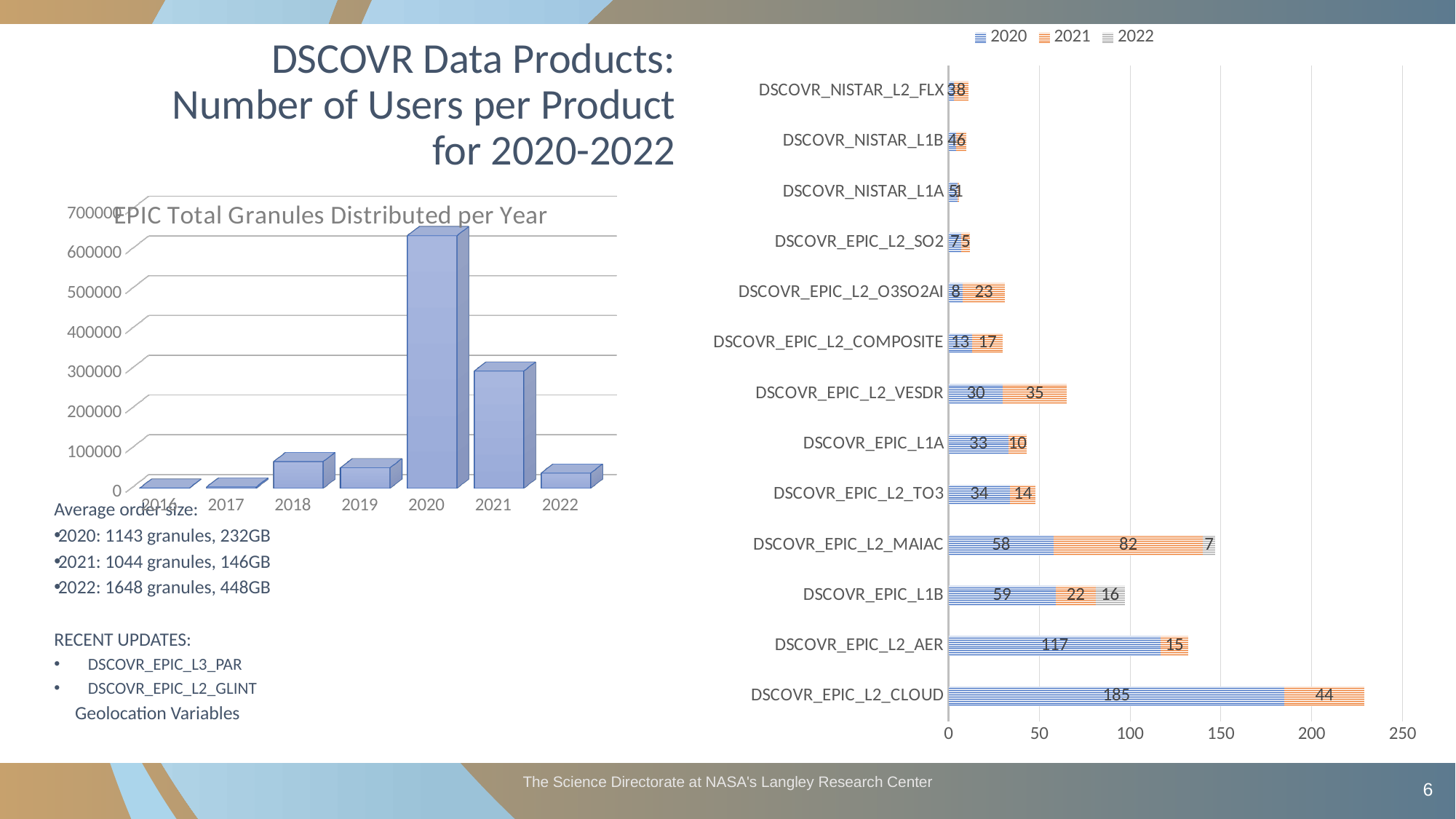

# DSCOVR Data Products: Number of Users per Product for 2020-2022

### Chart

| Category | 2020 | 2021 | 2022 |
|---|---|---|---|
| DSCOVR_EPIC_L2_CLOUD | 185.0 | 44.0 | None |
| DSCOVR_EPIC_L2_AER | 117.0 | 15.0 | None |
| DSCOVR_EPIC_L1B | 59.0 | 22.0 | 16.0 |
| DSCOVR_EPIC_L2_MAIAC | 58.0 | 82.0 | 7.0 |
| DSCOVR_EPIC_L2_TO3 | 34.0 | 14.0 | None |
| DSCOVR_EPIC_L1A | 33.0 | 10.0 | None |
| DSCOVR_EPIC_L2_VESDR | 30.0 | 35.0 | None |
| DSCOVR_EPIC_L2_COMPOSITE | 13.0 | 17.0 | None |
| DSCOVR_EPIC_L2_O3SO2AI | 8.0 | 23.0 | None |
| DSCOVR_EPIC_L2_SO2 | 7.0 | 5.0 | None |
| DSCOVR_NISTAR_L1A | 5.0 | 1.0 | None |
| DSCOVR_NISTAR_L1B | 4.0 | 6.0 | None |
| DSCOVR_NISTAR_L2_FLX | 3.0 | 8.0 | None |

[unsupported chart]

Average order size:
2020: 1143 granules, 232GB
2021: 1044 granules, 146GB
2022: 1648 granules, 448GB

RECENT UPDATES:
DSCOVR_EPIC_L3_PAR
DSCOVR_EPIC_L2_GLINT
     Geolocation Variables
The Science Directorate at NASA's Langley Research Center
6